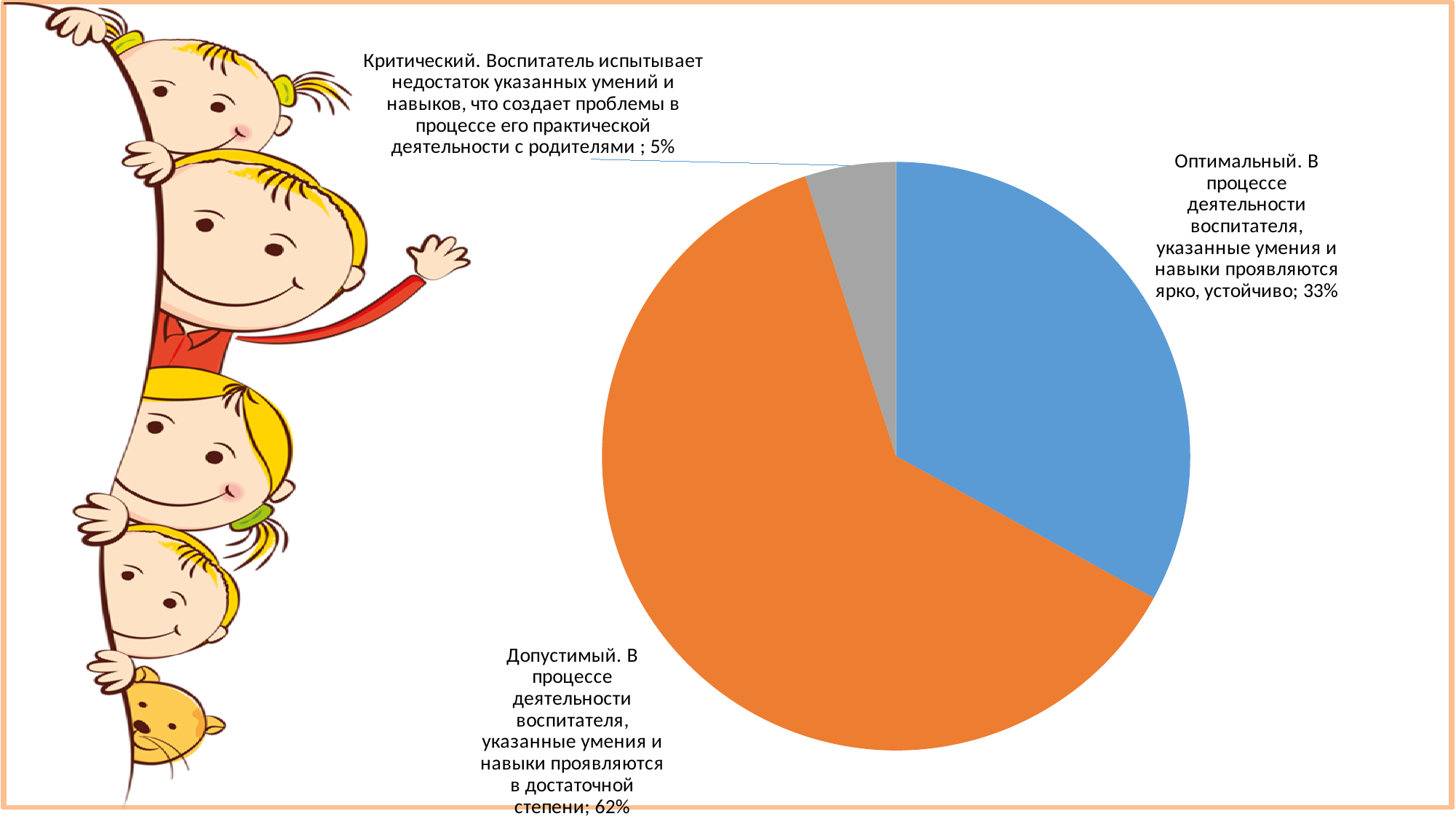

### Chart

| Category | Продажи |
|---|---|
| Оптимальный. В процессе деятельности воспитателя, указанные умения и навыки проявляются ярко, устойчиво | 0.33 |
| Допустимый. В процессе деятельности воспитателя, указанные умения и навыки проявляются в достаточной степени | 0.62 |
| Критический. Воспитатель испытывает недостаток указанных умений и навыков, что создает проблемы в процессе его практической деятельности с родителями  | 0.05 |